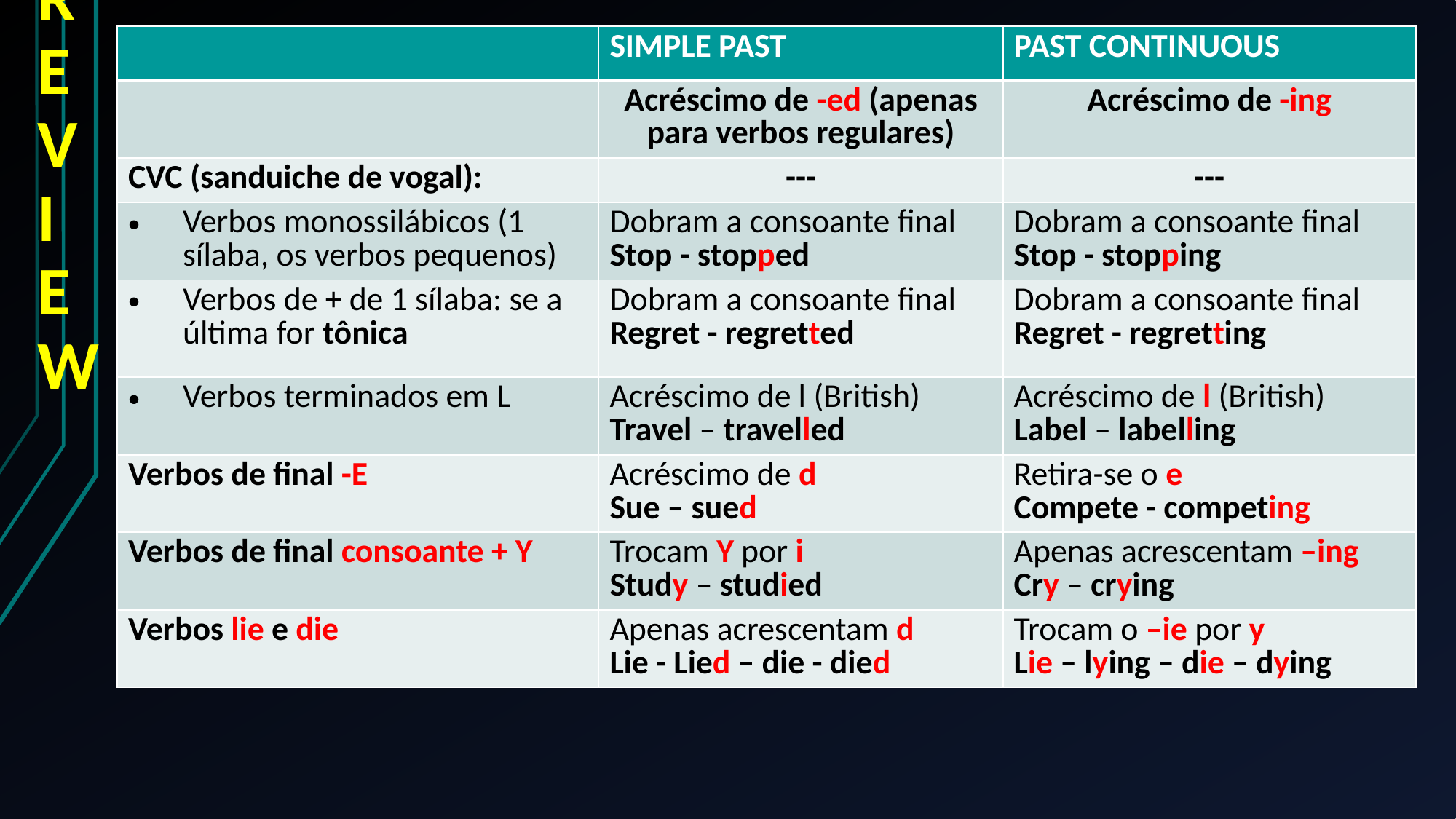

# REVIEW
|  | SIMPLE PAST | PAST CONTINUOUS |
| --- | --- | --- |
|  | Acréscimo de -ed (apenas para verbos regulares) | Acréscimo de -ing |
| CVC (sanduiche de vogal): | --- | --- |
| Verbos monossilábicos (1 sílaba, os verbos pequenos) | Dobram a consoante final Stop - stopped | Dobram a consoante final Stop - stopping |
| Verbos de + de 1 sílaba: se a última for tônica | Dobram a consoante final Regret - regretted | Dobram a consoante final Regret - regretting |
| Verbos terminados em L | Acréscimo de l (British) Travel – travelled | Acréscimo de l (British) Label – labelling |
| Verbos de final -E | Acréscimo de d Sue – sued | Retira-se o e Compete - competing |
| Verbos de final consoante + Y | Trocam Y por i Study – studied | Apenas acrescentam –ing Cry – crying |
| Verbos lie e die | Apenas acrescentam d Lie - Lied – die - died | Trocam o –ie por y Lie – lying – die – dying |